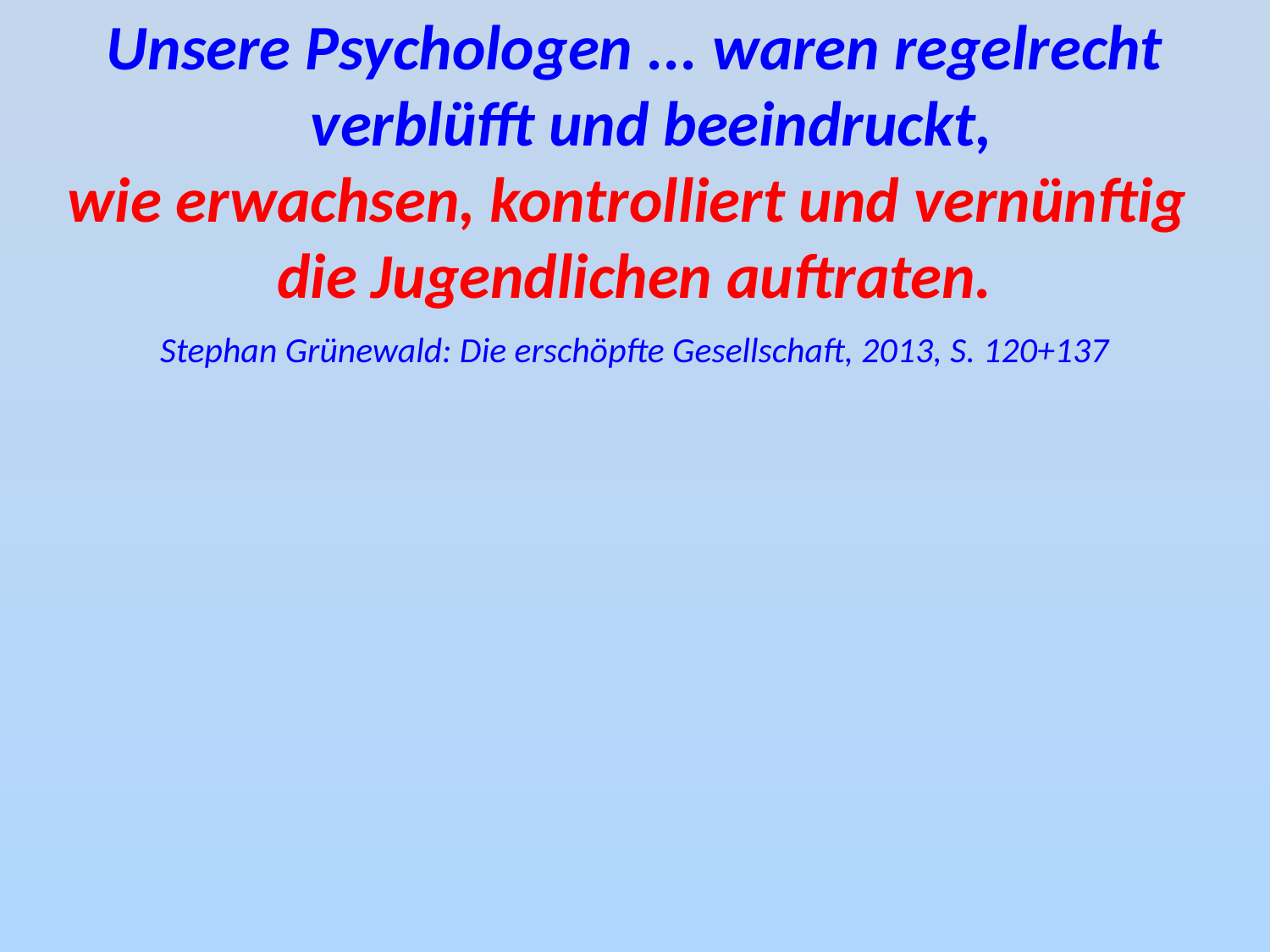

Unsere Psychologen ... waren regelrecht verblüfft und beeindruckt,
wie erwachsen, kontrolliert und vernünftig
die Jugendlichen auftraten.

Stephan Grünewald: Die erschöpfte Gesellschaft, 2013, S. 120+137